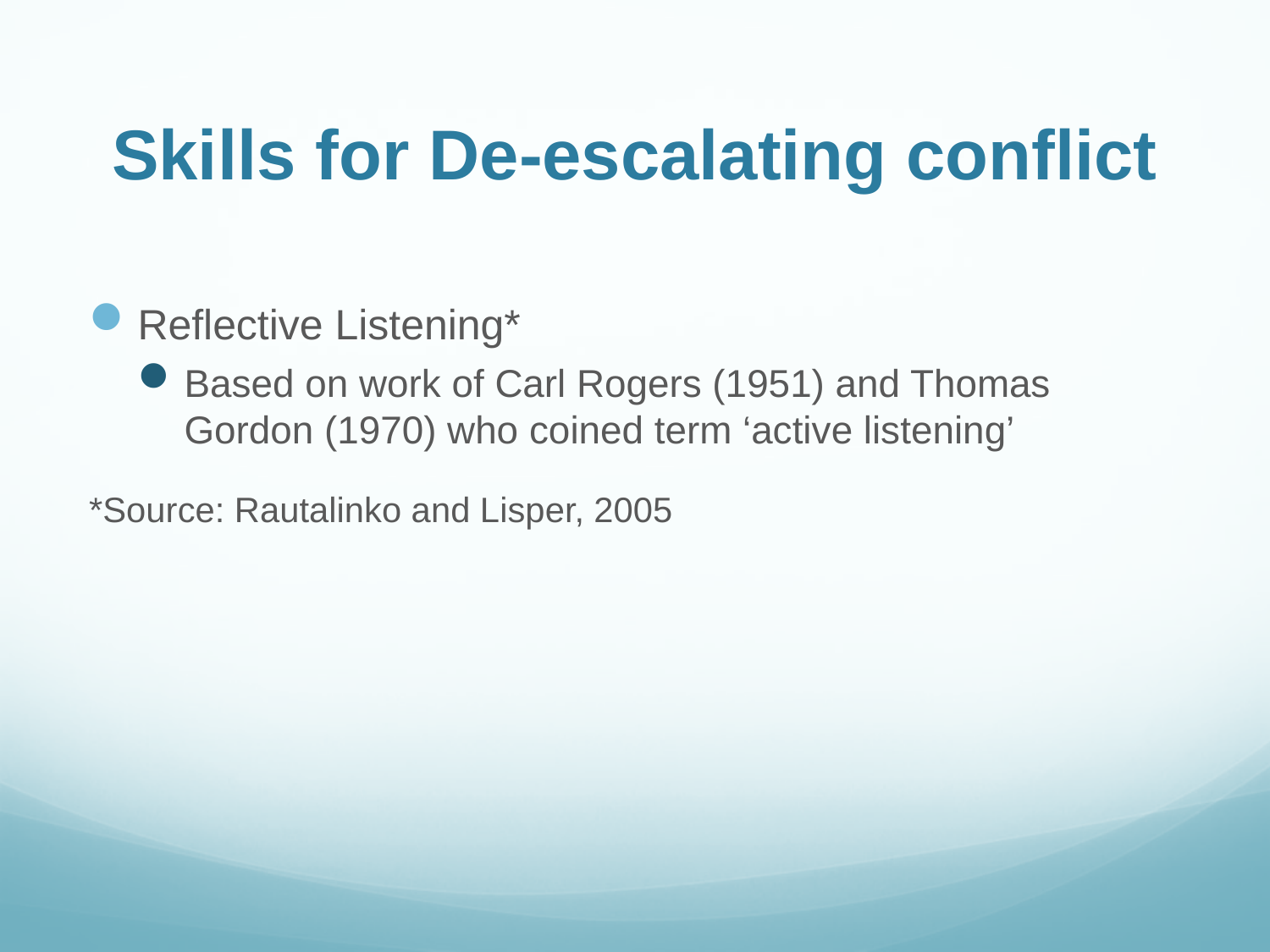

# Skills for De-escalating conflict
Reflective Listening*
Based on work of Carl Rogers (1951) and Thomas Gordon (1970) who coined term ‘active listening’
*Source: Rautalinko and Lisper, 2005